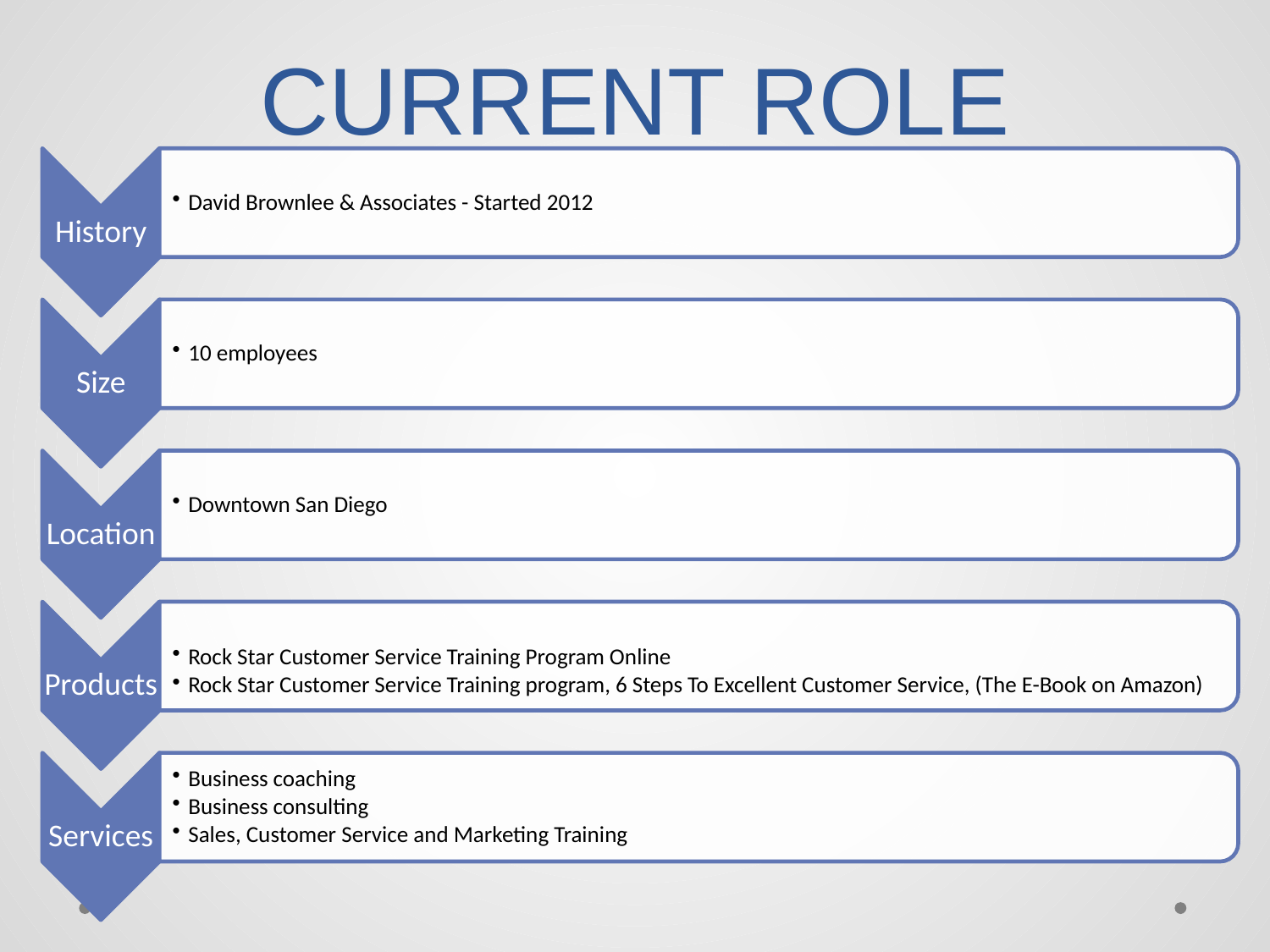

# CURRENT ROLE
History
David Brownlee & Associates - Started 2012
Size
10 employees
Location
Downtown San Diego
Products

Rock Star Customer Service Training Program Online
Rock Star Customer Service Training program, 6 Steps To Excellent Customer Service, (The E-Book on Amazon)
Services
Business coaching
Business consulting
Sales, Customer Service and Marketing Training